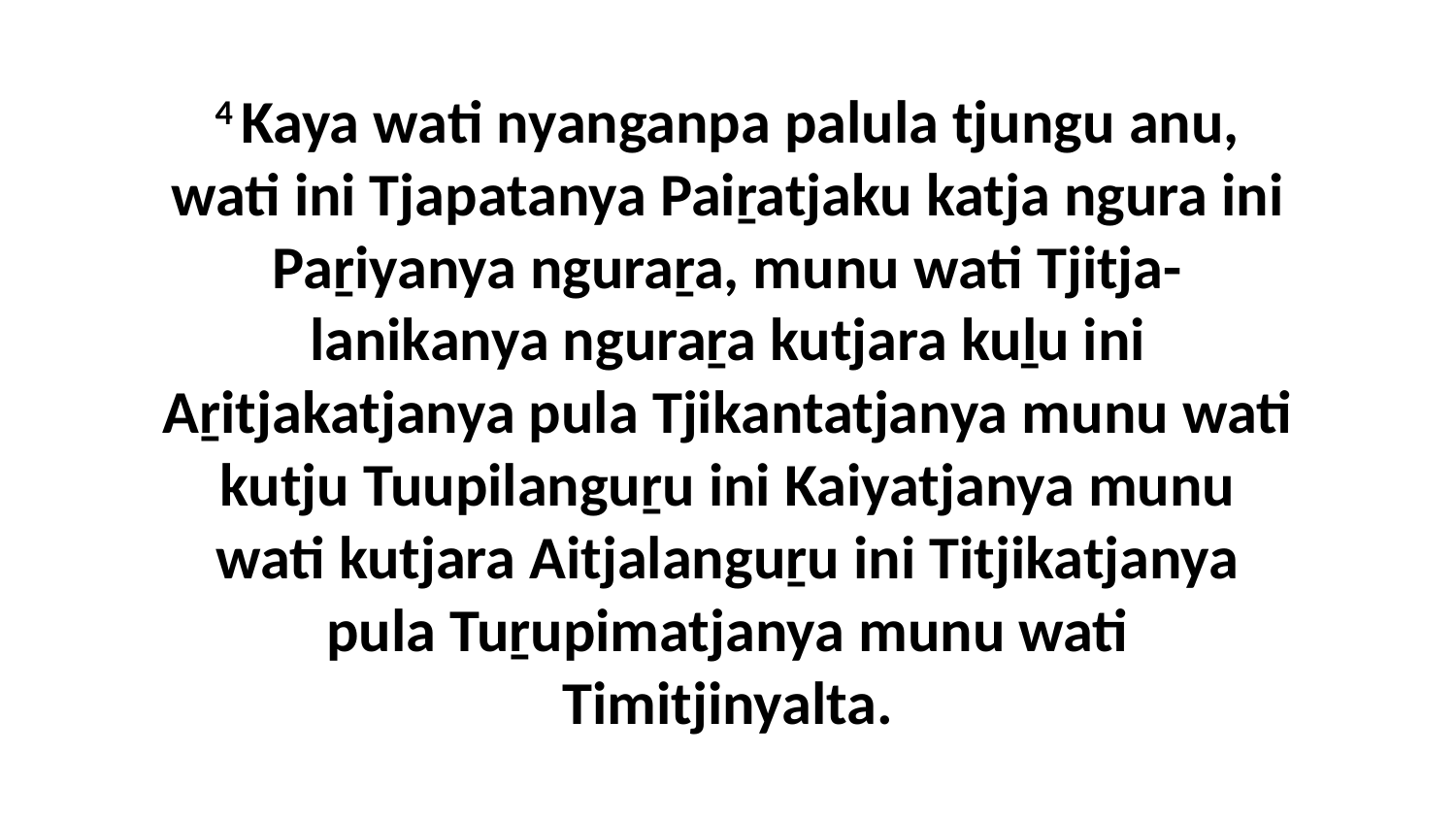

4 Kaya wati nyanganpa palula tjungu anu, wati ini Tjapatanya Paiṟatjaku katja ngura ini Paṟiyanya nguraṟa, munu wati Tjitja-lanikanya nguraṟa kutjara kuḻu ini Aṟitjakatjanya pula Tjikantatjanya munu wati kutju Tuupilanguṟu ini Kaiyatjanya munu wati kutjara Aitjalanguṟu ini Titjikatjanya pula Tuṟupimatjanya munu wati Timitjinyalta.